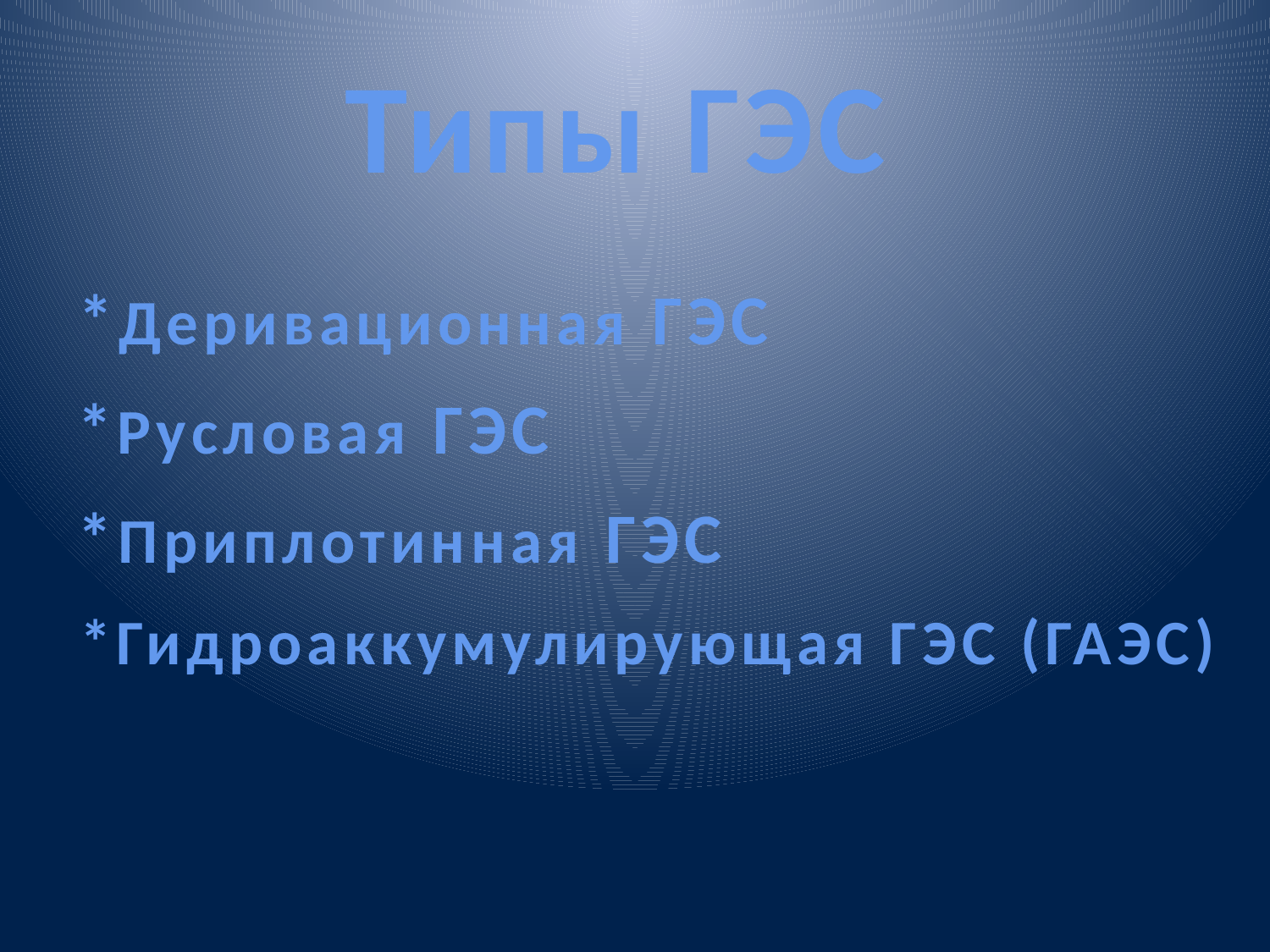

Типы ГЭС
*Деривационная ГЭС
*Русловая ГЭС
*Приплотинная ГЭС
*Гидроаккумулирующая ГЭС (ГАЭС)